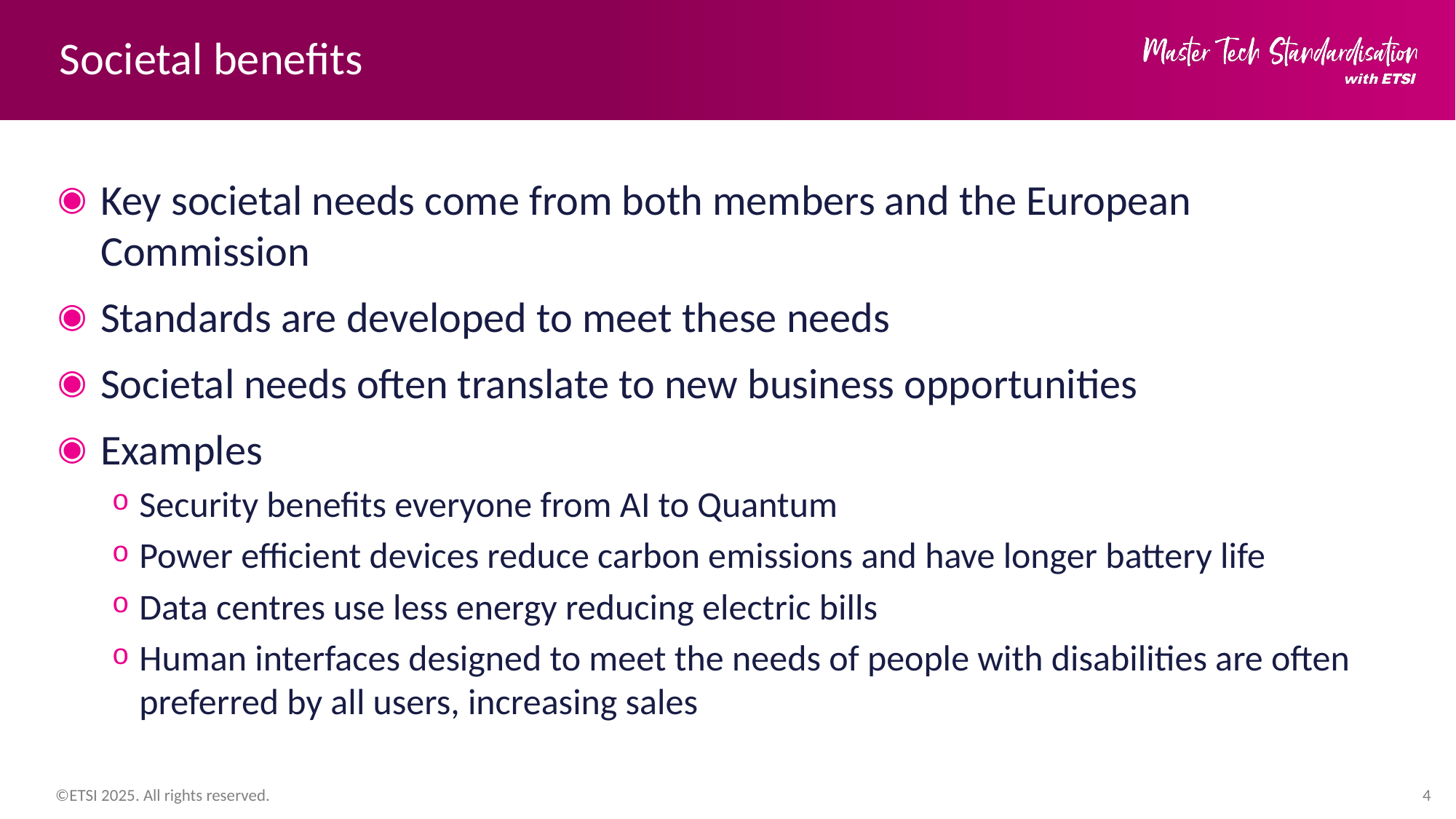

# Societal benefits
Key societal needs come from both members and the European Commission
Standards are developed to meet these needs
Societal needs often translate to new business opportunities
Examples
Security benefits everyone from AI to Quantum
Power efficient devices reduce carbon emissions and have longer battery life
Data centres use less energy reducing electric bills
Human interfaces designed to meet the needs of people with disabilities are often preferred by all users, increasing sales
4